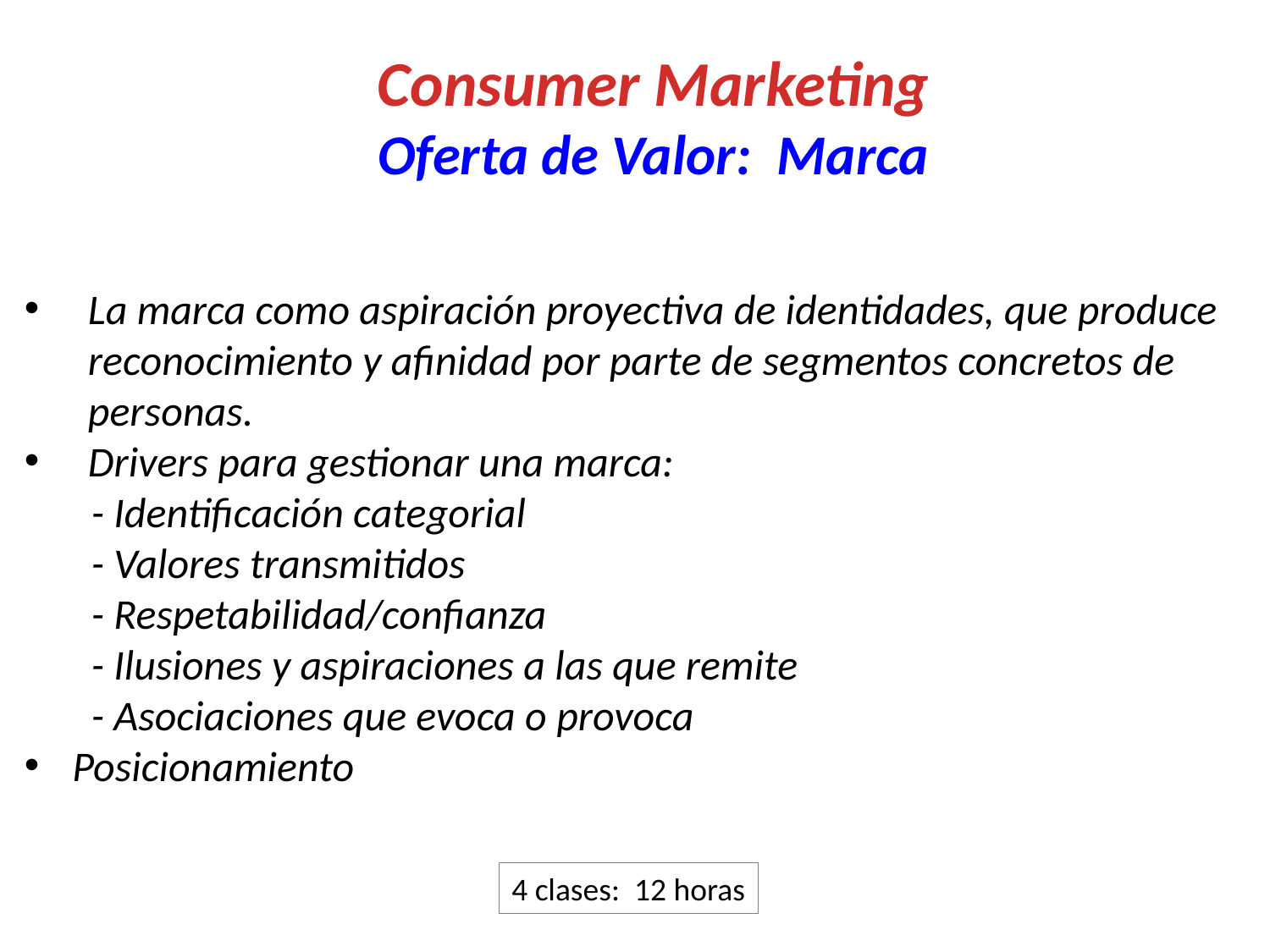

Consumer Marketing
Oferta de Valor:  Marca

La marca como aspiración proyectiva de identidades, que produce reconocimiento y afinidad por parte de segmentos concretos de personas.
Drivers para gestionar una marca:
       - Identificación categorial
       - Valores transmitidos
       - Respetabilidad/confianza
       - Ilusiones y aspiraciones a las que remite
       - Asociaciones que evoca o provoca
Posicionamiento

4 clases:  12 horas